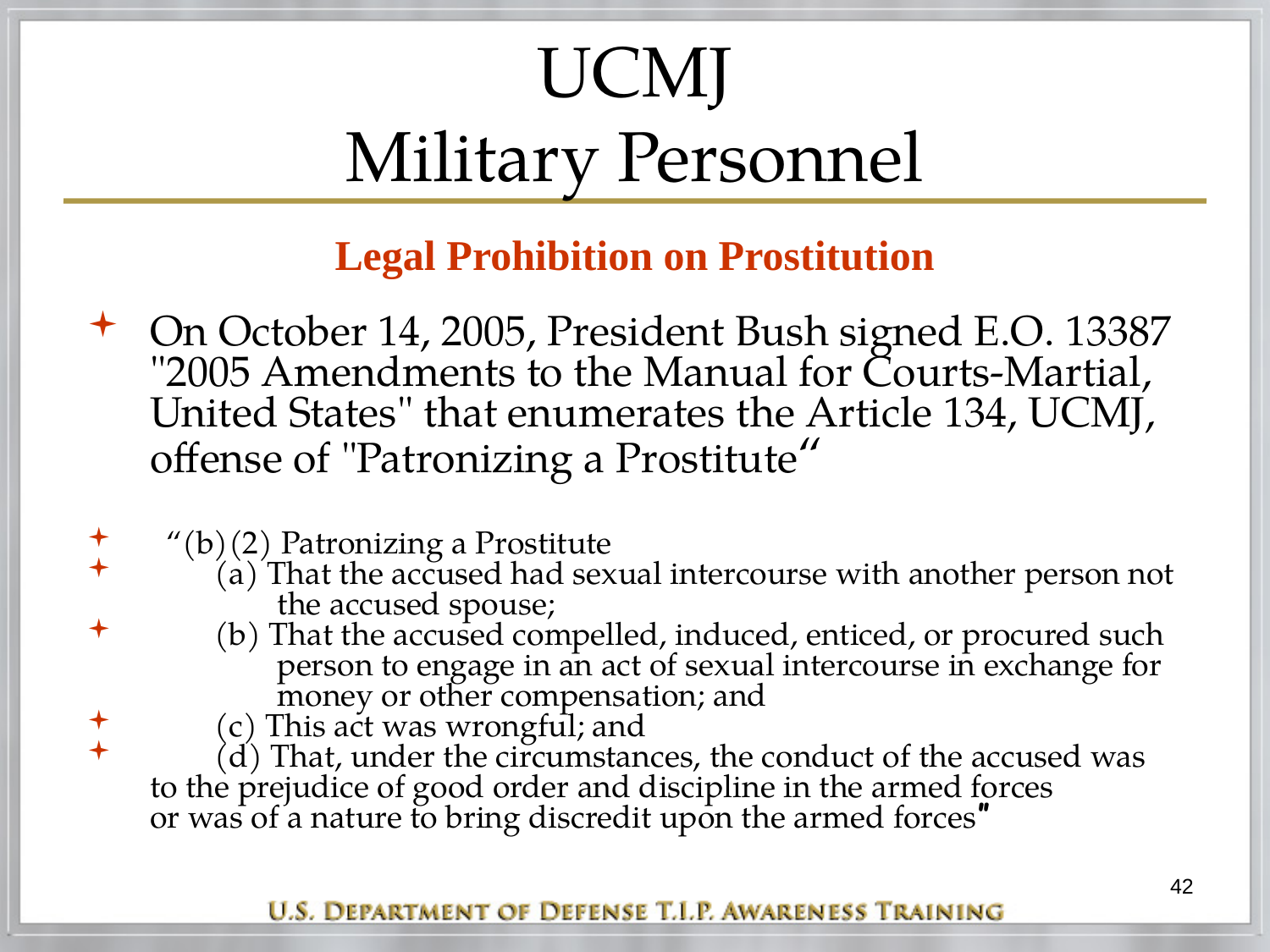

# UCMJ Military Personnel
Legal Prohibition on Prostitution
On October 14, 2005, President Bush signed E.O. 13387 "2005 Amendments to the Manual for Courts-Martial, United States" that enumerates the Article 134, UCMJ, offense of "Patronizing a Prostitute“

  “(b)(2) Patronizing a Prostitute
        (a) That the accused had sexual intercourse with another person not   	the accused spouse;
        (b) That the accused compelled, induced, enticed, or procured such 	person to engage in an act of sexual intercourse in exchange for 	money or other compensation; and
        (c) This act was wrongful; and
        (d) That, under the circumstances, the conduct of the accused was 	to the prejudice of good order and discipline in the armed forces 	or was of a nature to bring discredit upon the armed forces”
42